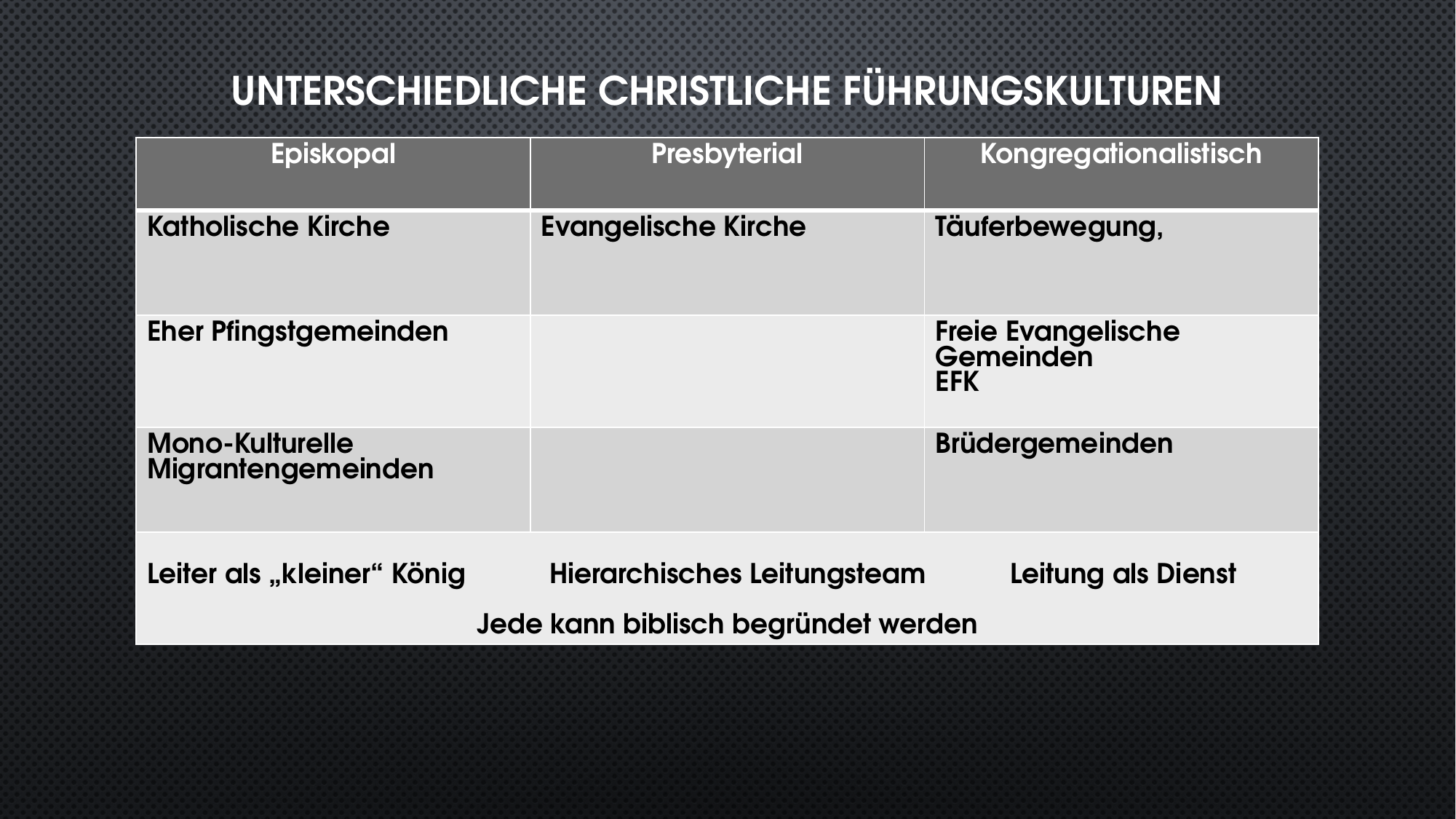

# Unterschiedliche Christliche führungskulturen
| Episkopal | Presbyterial | Kongregationalistisch |
| --- | --- | --- |
| Katholische Kirche | Evangelische Kirche | Täuferbewegung, |
| Eher Pfingstgemeinden |  | Freie Evangelische Gemeinden EFK |
| Mono-Kulturelle Migrantengemeinden |  | Brüdergemeinden |
| Leiter als „kleiner“ König Hierarchisches Leitungsteam Leitung als Dienst Jede kann biblisch begründet werden |  |  |